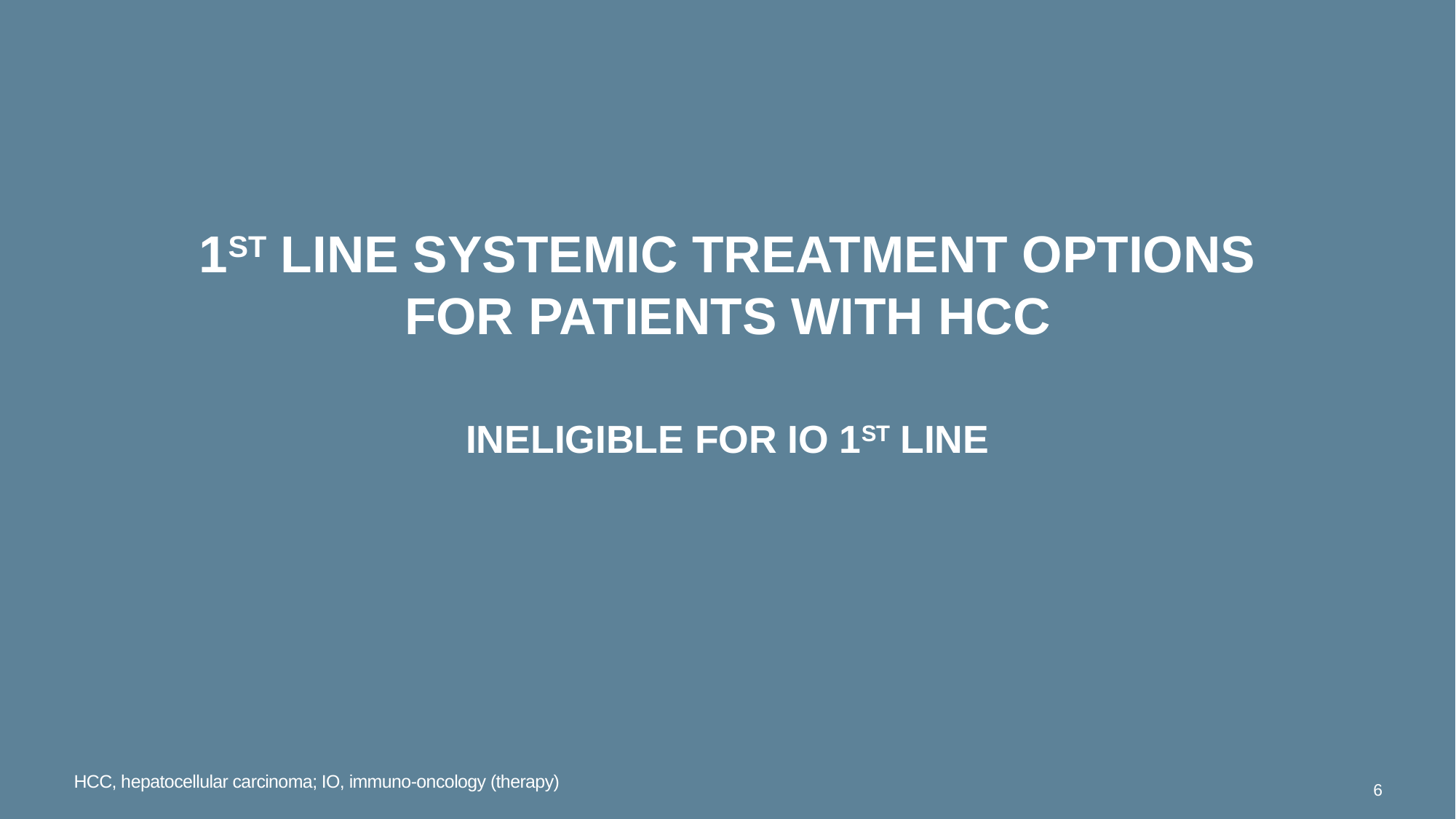

# 1st line systemic treatment options for patients with HCC Ineligible for IO 1st line
HCC, hepatocellular carcinoma; IO, immuno-oncology (therapy)
6